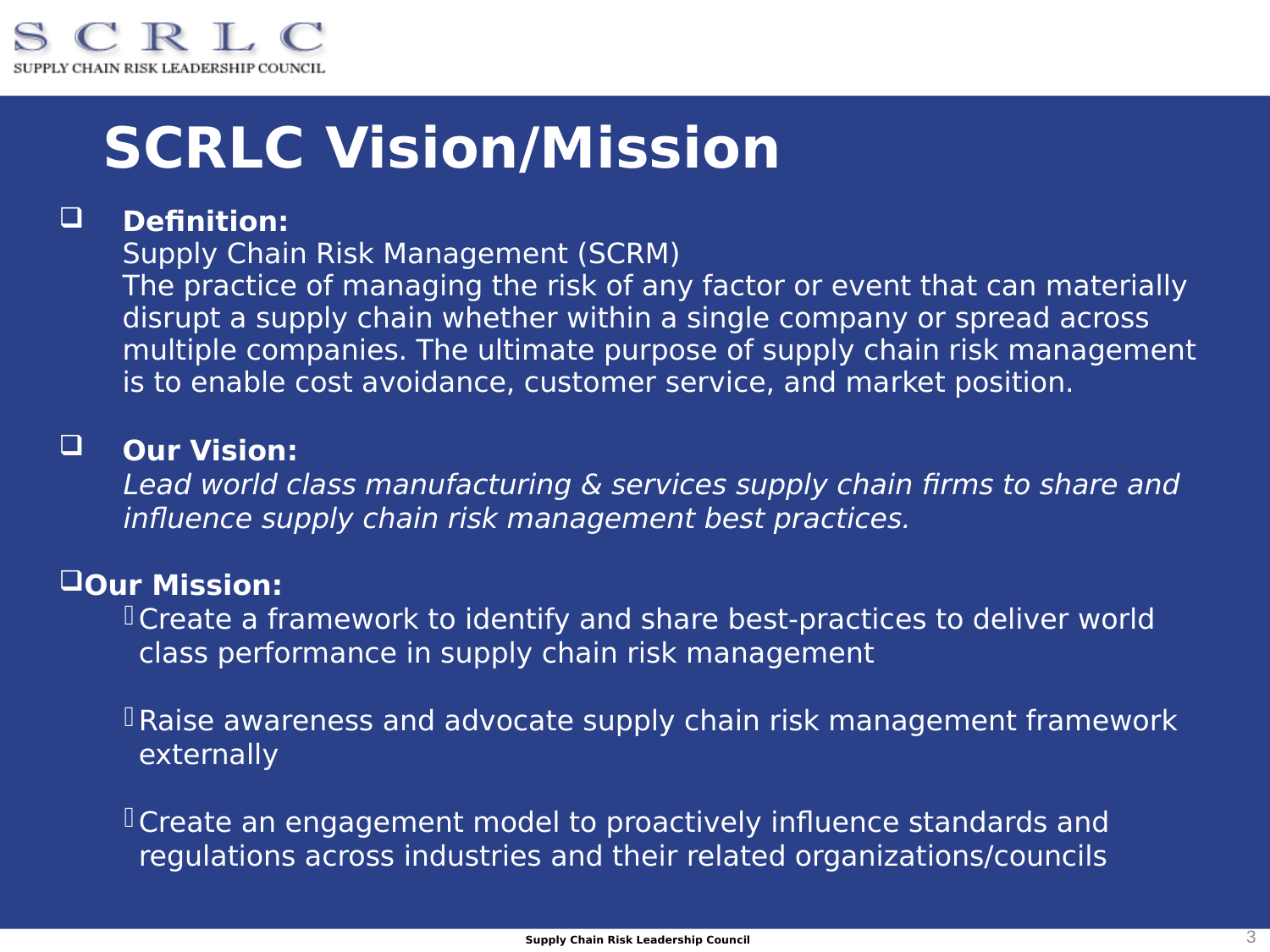

# SCRLC Vision/Mission
Definition:
Supply Chain Risk Management (SCRM)
The practice of managing the risk of any factor or event that can materially disrupt a supply chain whether within a single company or spread across multiple companies. The ultimate purpose of supply chain risk management is to enable cost avoidance, customer service, and market position.
Our Vision:
Lead world class manufacturing & services supply chain firms to share and influence supply chain risk management best practices.

Our Mission:
Create a framework to identify and share best-practices to deliver world class performance in supply chain risk management

Raise awareness and advocate supply chain risk management framework externally

Create an engagement model to proactively influence standards and regulations across industries and their related organizations/councils